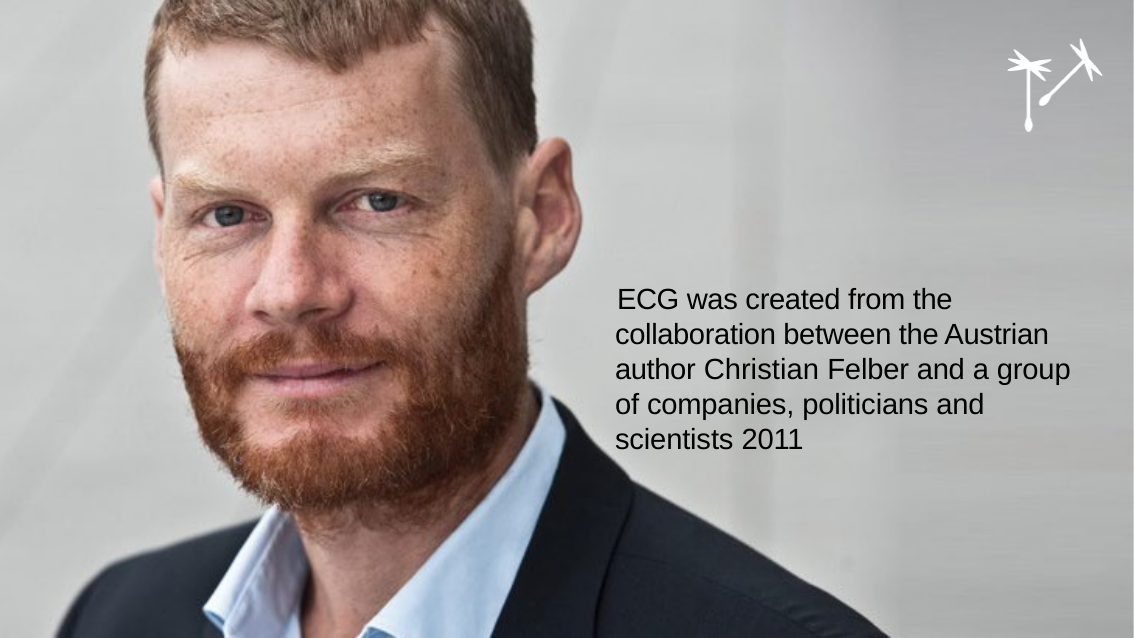

ECG was created from the collaboration between the Austrian author Christian Felber and a group of companies, politicians and scientists 2011